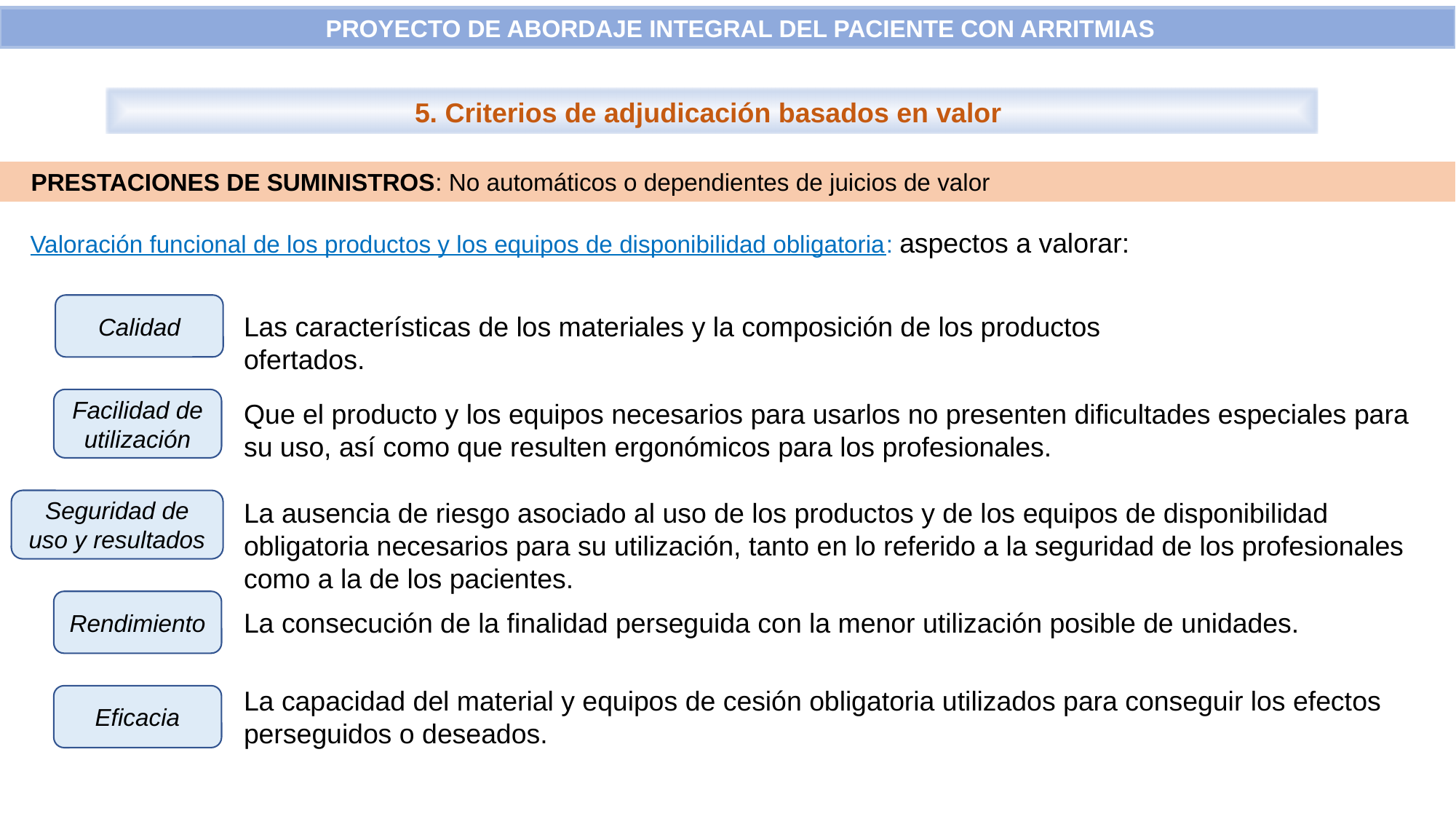

PROYECTO DE ABORDAJE INTEGRAL DEL PACIENTE CON ARRITMIAS
5. Criterios de adjudicación basados en valor
   PRESTACIONES DE SUMINISTROS: No automáticos o dependientes de juicios de valor
Valoración funcional de los productos y los equipos de disponibilidad obligatoria: aspectos a valorar:
Calidad
Las características de los materiales y la composición de los productos ofertados.
Facilidad de utilización
Que el producto y los equipos necesarios para usarlos no presenten dificultades especiales para su uso, así como que resulten ergonómicos para los profesionales.
Seguridad de uso y resultados
La ausencia de riesgo asociado al uso de los productos y de los equipos de disponibilidad obligatoria necesarios para su utilización, tanto en lo referido a la seguridad de los profesionales como a la de los pacientes.
Rendimiento
La consecución de la finalidad perseguida con la menor utilización posible de unidades.
La capacidad del material y equipos de cesión obligatoria utilizados para conseguir los efectos perseguidos o deseados.
Eficacia